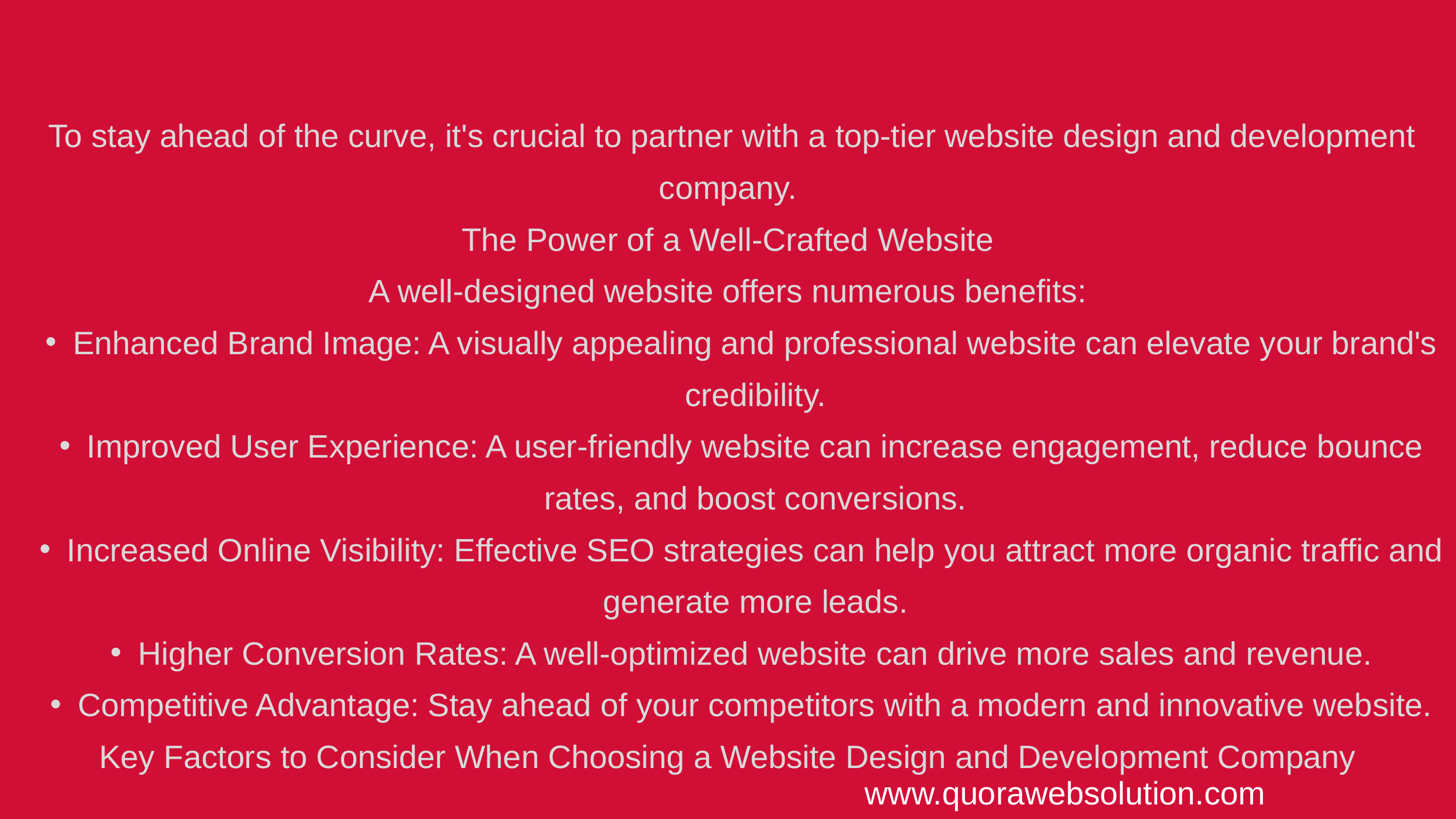

To stay ahead of the curve, it's crucial to partner with a top-tier website design and development company.
The Power of a Well-Crafted Website
A well-designed website offers numerous benefits:
Enhanced Brand Image: A visually appealing and professional website can elevate your brand's credibility.
Improved User Experience: A user-friendly website can increase engagement, reduce bounce rates, and boost conversions.
Increased Online Visibility: Effective SEO strategies can help you attract more organic traffic and generate more leads.
Higher Conversion Rates: A well-optimized website can drive more sales and revenue.
Competitive Advantage: Stay ahead of your competitors with a modern and innovative website.
Key Factors to Consider When Choosing a Website Design and Development Company
www.quorawebsolution.com